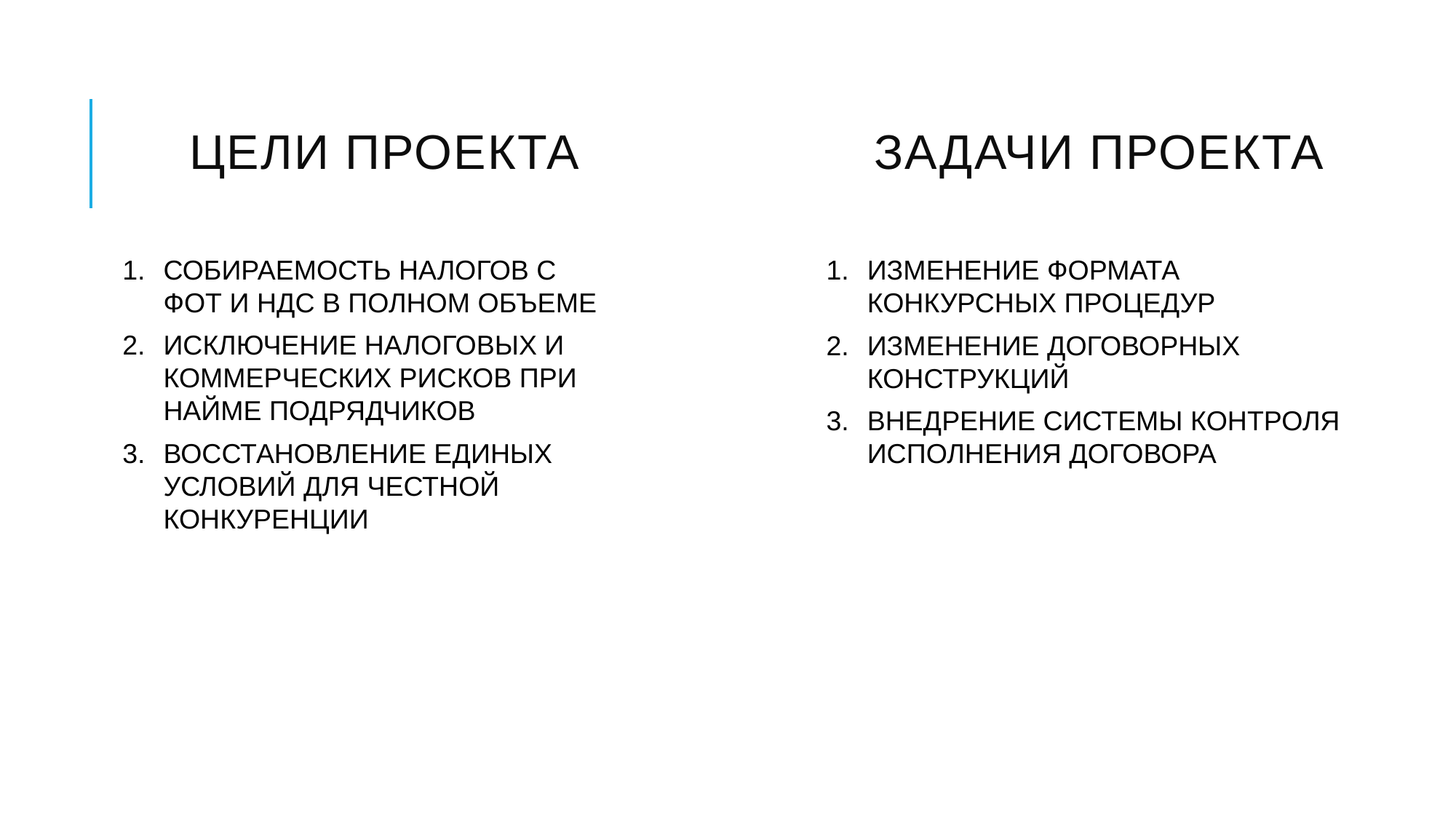

# ЦЕЛИ проекта
Задачи проекта
Собираемость налогов с  фот и ндс В полном объеме
Исключение налоговых и коммерческих рисков при найме подрядчиков
восстановление единых условий для честной конкуренции
Изменение формата конкурсных процедур
изменение договорных конструкций
внедрение системы контроля исполнения договора